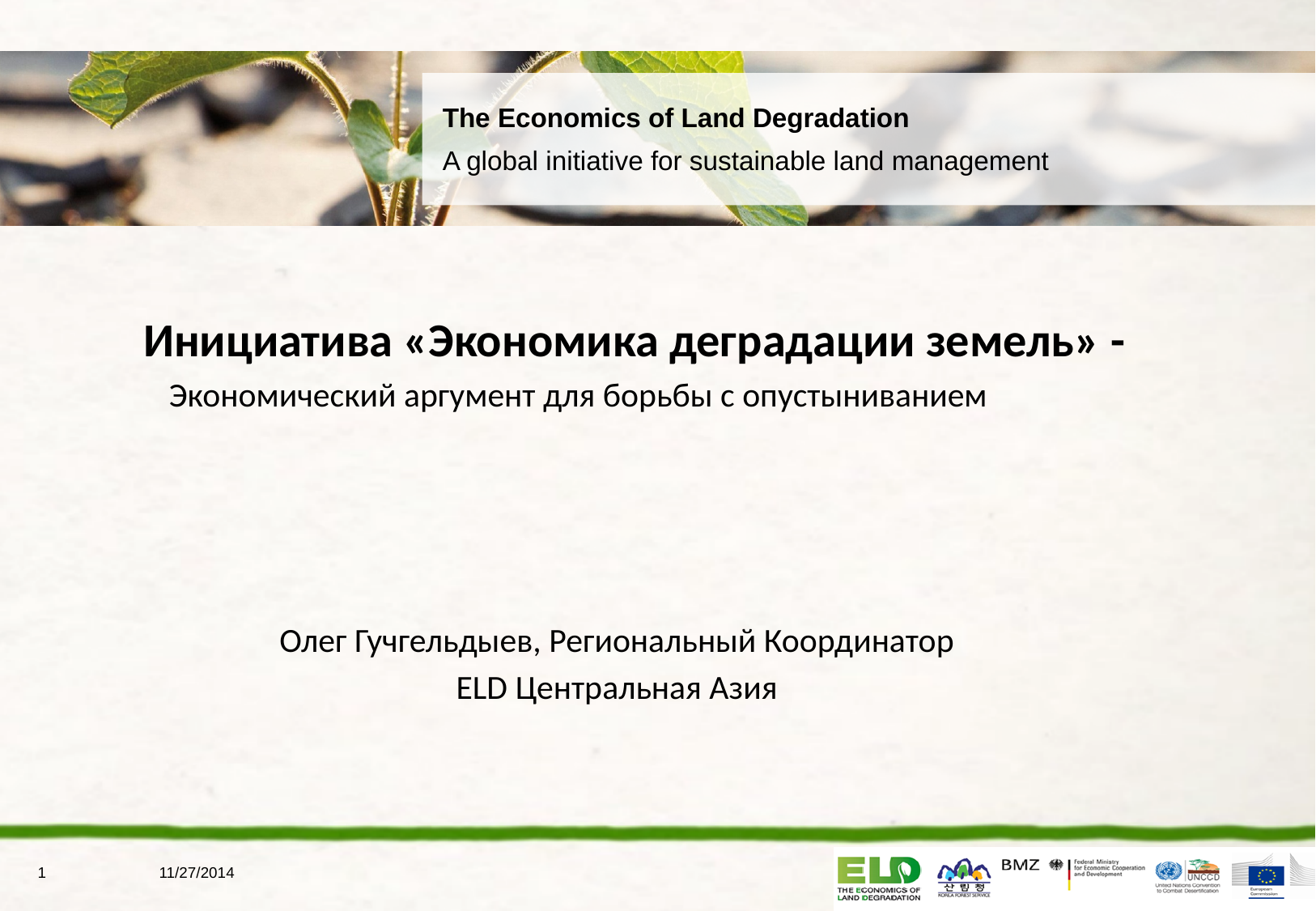

Инициатива «Экономика деградации земель» -
Экономический аргумент для борьбы с опустыниванием

Олег Гучгельдыев, Региональный Координатор
ELD Центральная Азия